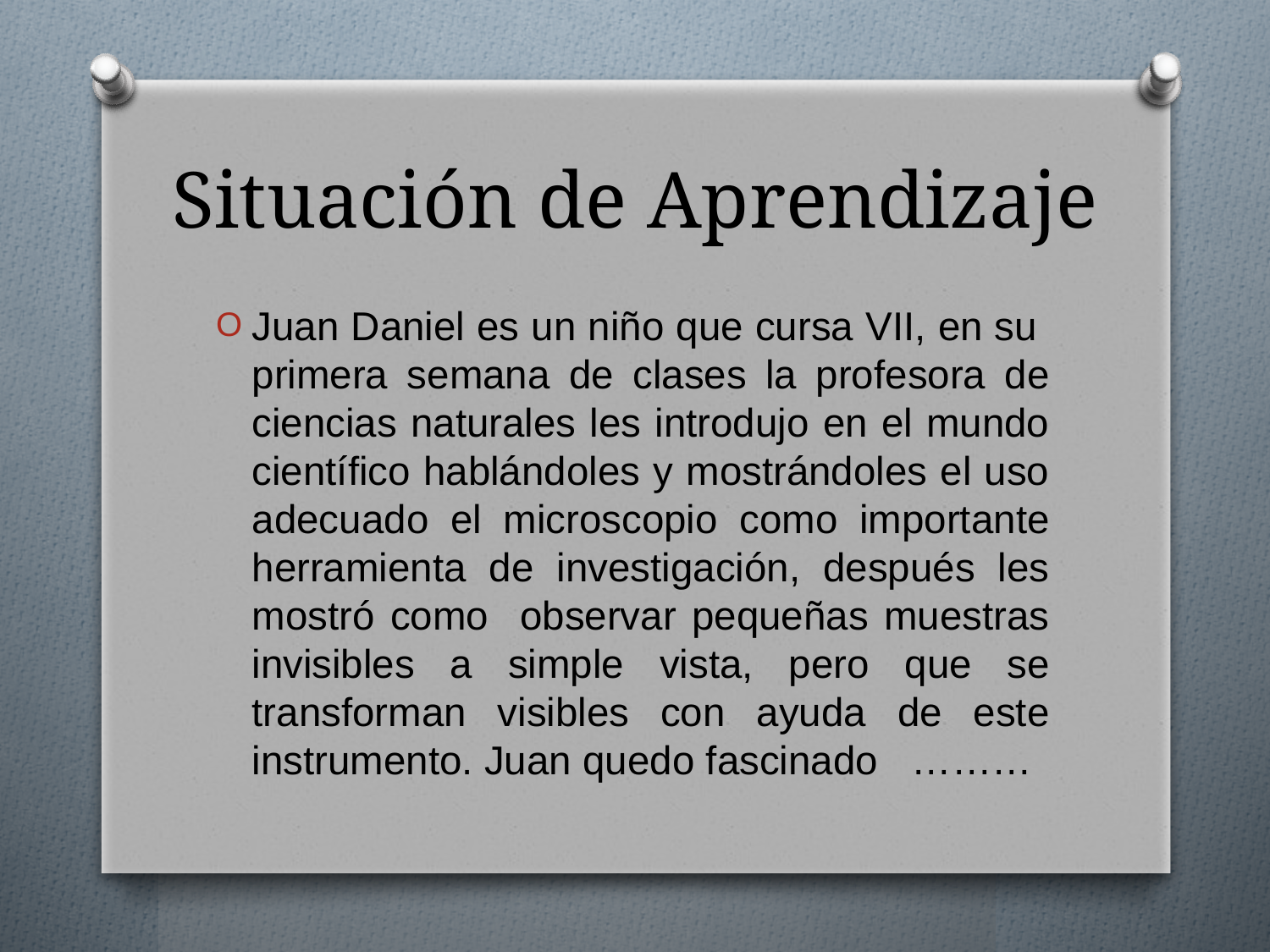

# Situación de Aprendizaje
Juan Daniel es un niño que cursa VII, en su  primera semana de clases la profesora de ciencias naturales les introdujo en el mundo científico hablándoles y mostrándoles el uso adecuado el microscopio como importante herramienta de investigación, después les mostró como  observar pequeñas muestras invisibles a simple vista, pero que se transforman visibles con ayuda de este instrumento. Juan quedo fascinado   ………